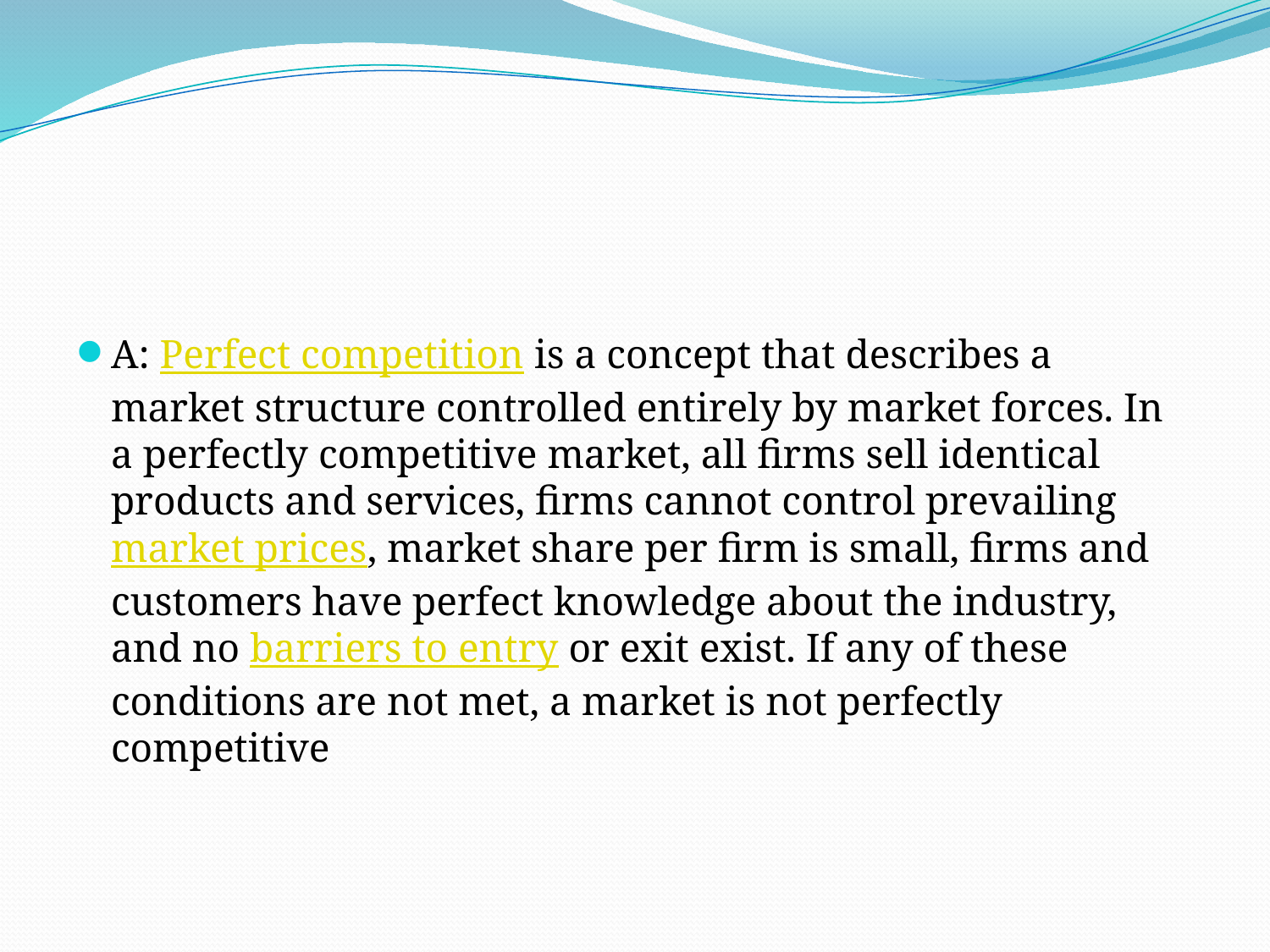

#

A: Perfect competition is a concept that describes a market structure controlled entirely by market forces. In a perfectly competitive market, all firms sell identical products and services, firms cannot control prevailing market prices, market share per firm is small, firms and customers have perfect knowledge about the industry, and no barriers to entry or exit exist. If any of these conditions are not met, a market is not perfectly competitive